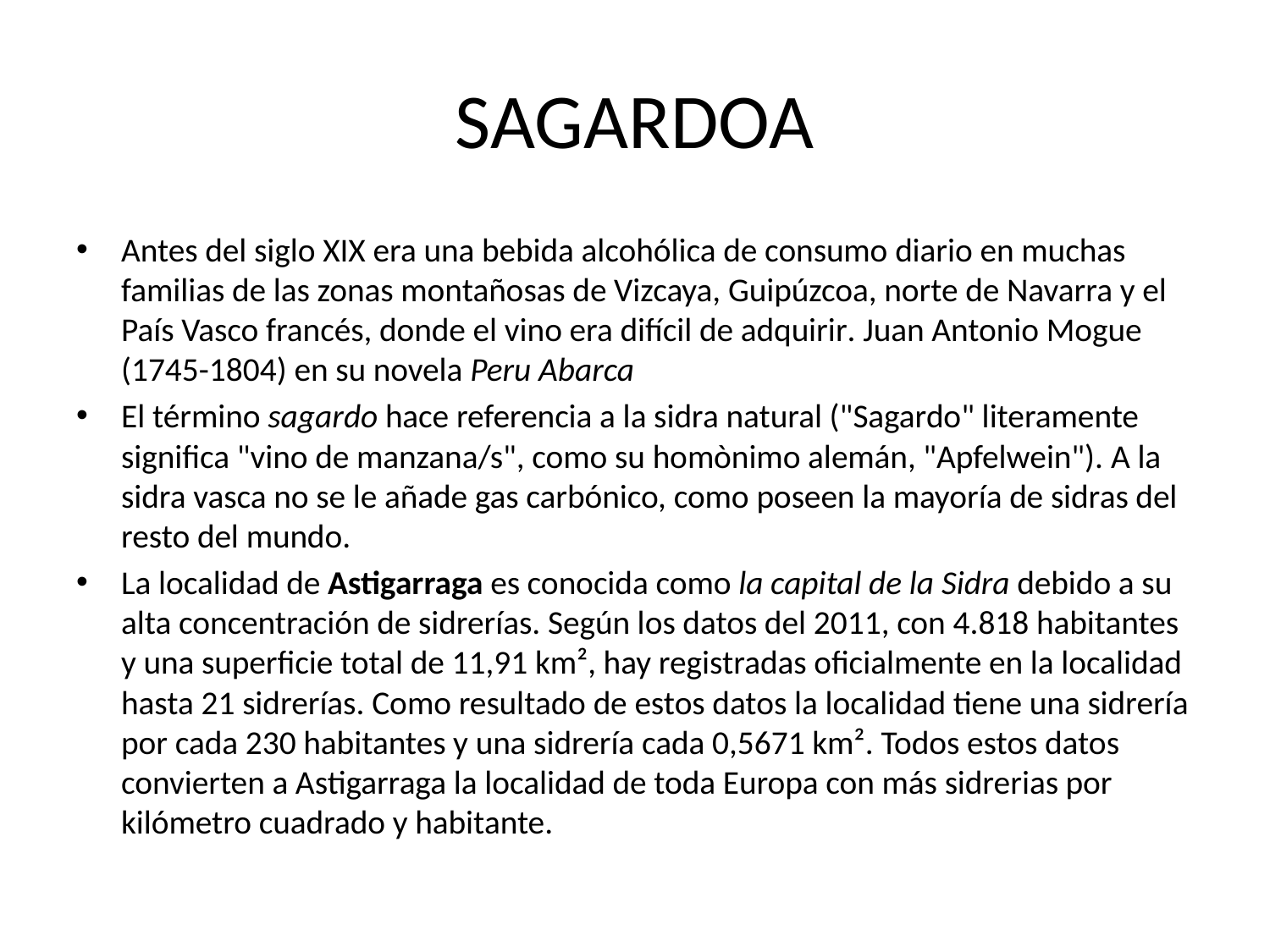

# SAGARDOA
Antes del siglo XIX era una bebida alcohólica de consumo diario en muchas familias de las zonas montañosas de Vizcaya, Guipúzcoa, norte de Navarra y el País Vasco francés, donde el vino era difícil de adquirir. Juan Antonio Mogue (1745-1804) en su novela Peru Abarca
El término sagardo hace referencia a la sidra natural ("Sagardo" literamente significa "vino de manzana/s", como su homònimo alemán, "Apfelwein"). A la sidra vasca no se le añade gas carbónico, como poseen la mayoría de sidras del resto del mundo.
La localidad de Astigarraga es conocida como la capital de la Sidra debido a su alta concentración de sidrerías. Según los datos del 2011, con 4.818 habitantes y una superficie total de 11,91 km², hay registradas oficialmente en la localidad hasta 21 sidrerías. Como resultado de estos datos la localidad tiene una sidrería por cada 230 habitantes y una sidrería cada 0,5671 km². Todos estos datos convierten a Astigarraga la localidad de toda Europa con más sidrerias por kilómetro cuadrado y habitante.